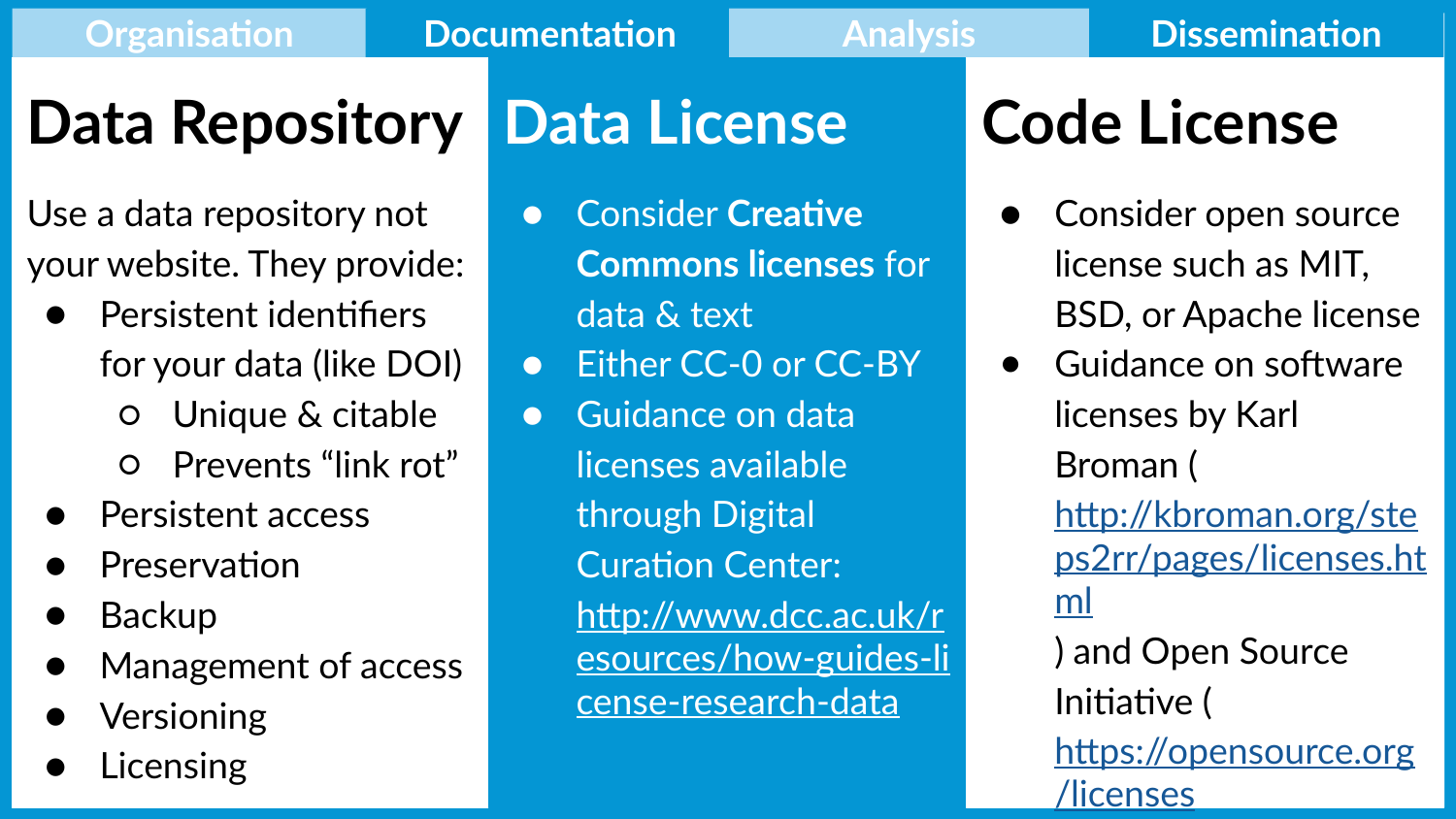

Organisation
Documentation
Analysis
Dissemination
Data Repository

Use a data repository not your website. They provide:
Persistent identifiers for your data (like DOI)
Unique & citable
Prevents “link rot”
Persistent access
Preservation
Backup
Management of access
Versioning
Licensing
Data License

Consider Creative Commons licenses for data & text
Either CC-0 or CC-BY
Guidance on data licenses available through Digital Curation Center:
http://www.dcc.ac.uk/resources/how-guides-license-research-data
Code License

Consider open source license such as MIT, BSD, or Apache license
Guidance on software licenses by Karl Broman (http://kbroman.org/steps2rr/pages/licenses.html) and Open Source Initiative (https://opensource.org/licenses)

7